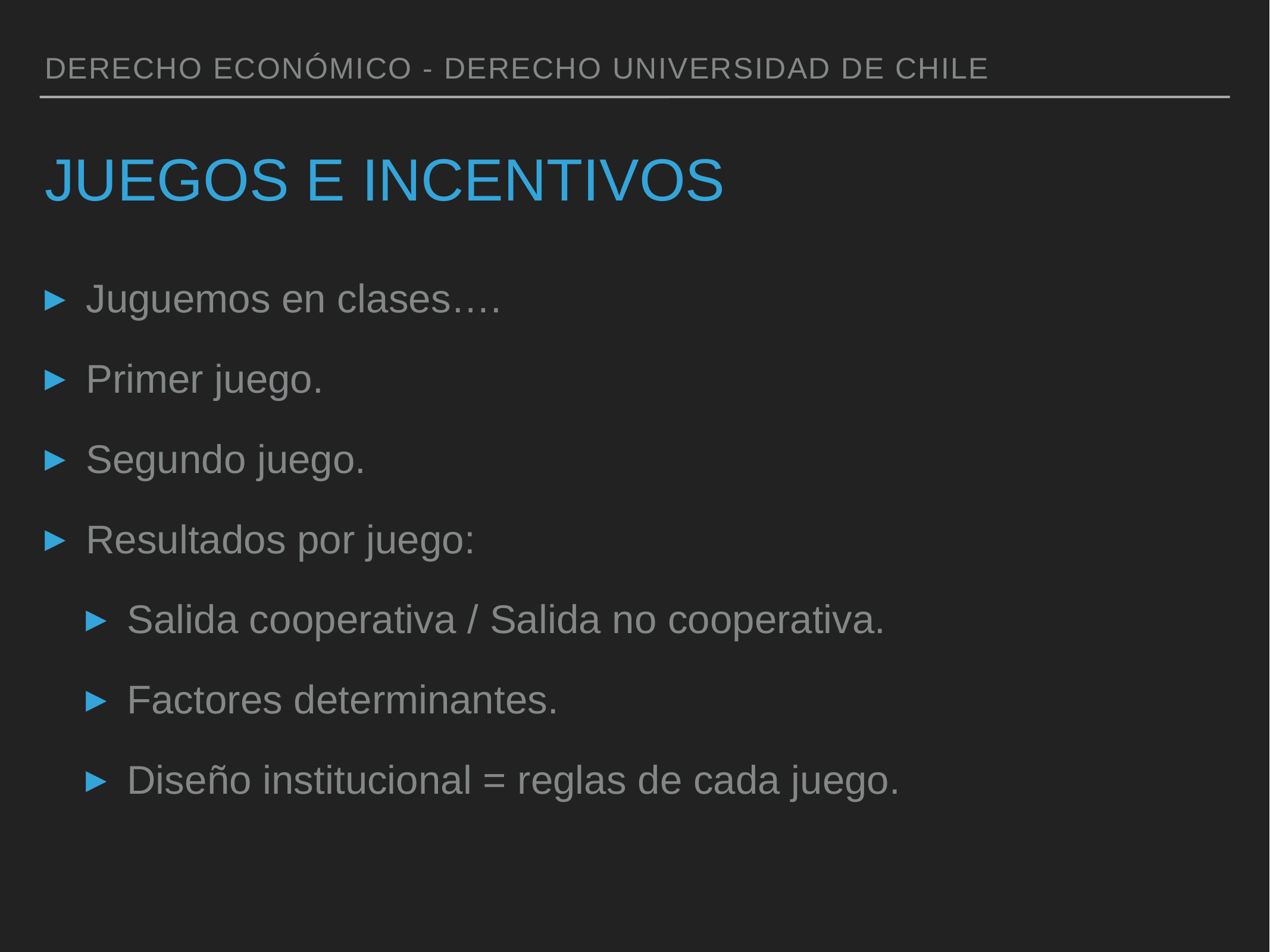

Derecho Económico - Derecho Universidad de Chile
# juegos e incentivos
Juguemos en clases….
Primer juego.
Segundo juego.
Resultados por juego:
Salida cooperativa / Salida no cooperativa.
Factores determinantes.
Diseño institucional = reglas de cada juego.